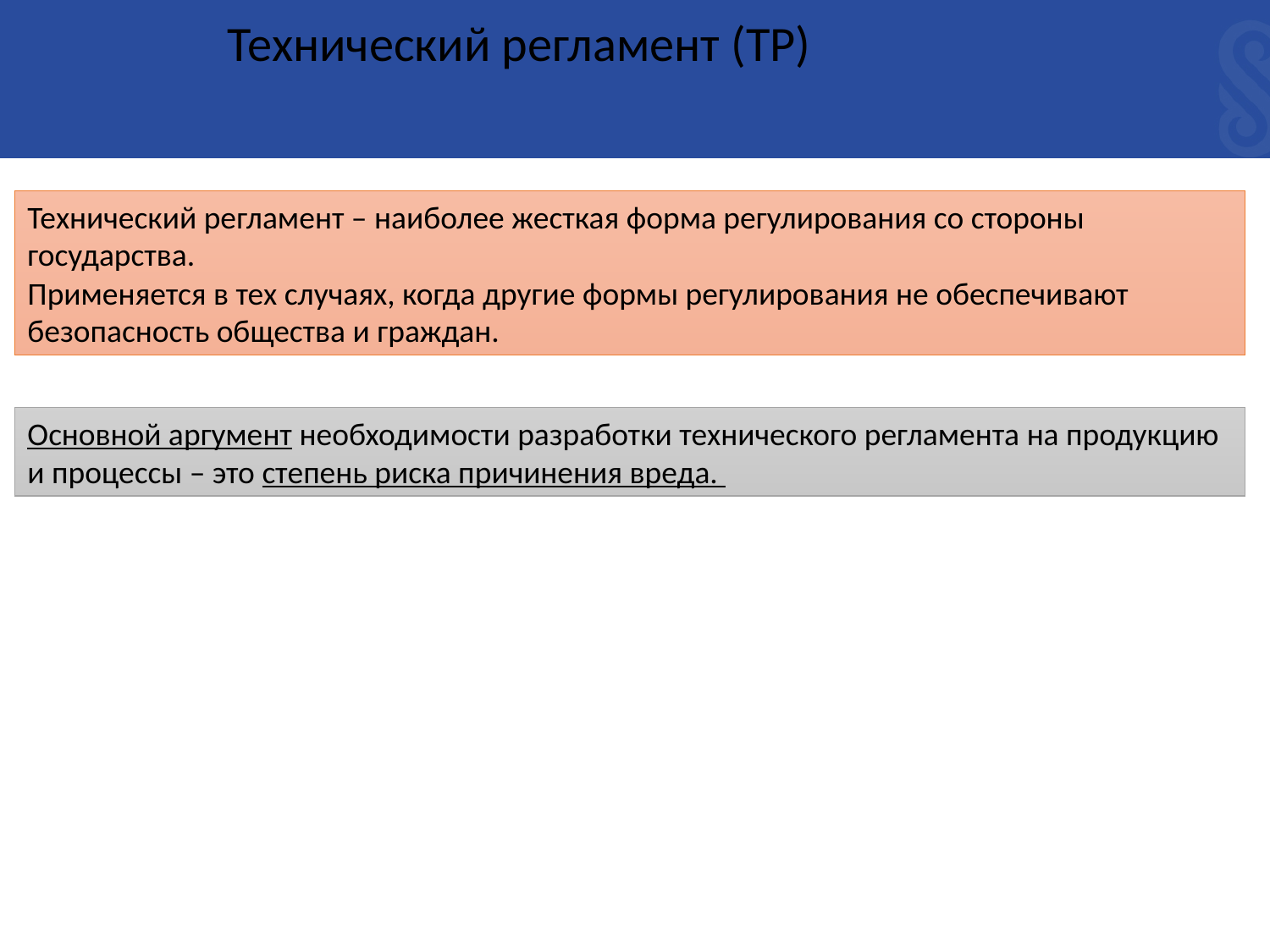

# Технический регламент (ТР)
Технический регламент – наиболее жесткая форма регулирования со стороны государства.
Применяется в тех случаях, когда другие формы регулирования не обеспечивают безопасность общества и граждан.
Основной аргумент необходимости разработки технического регламента на продукцию и процессы – это степень риска причинения вреда.